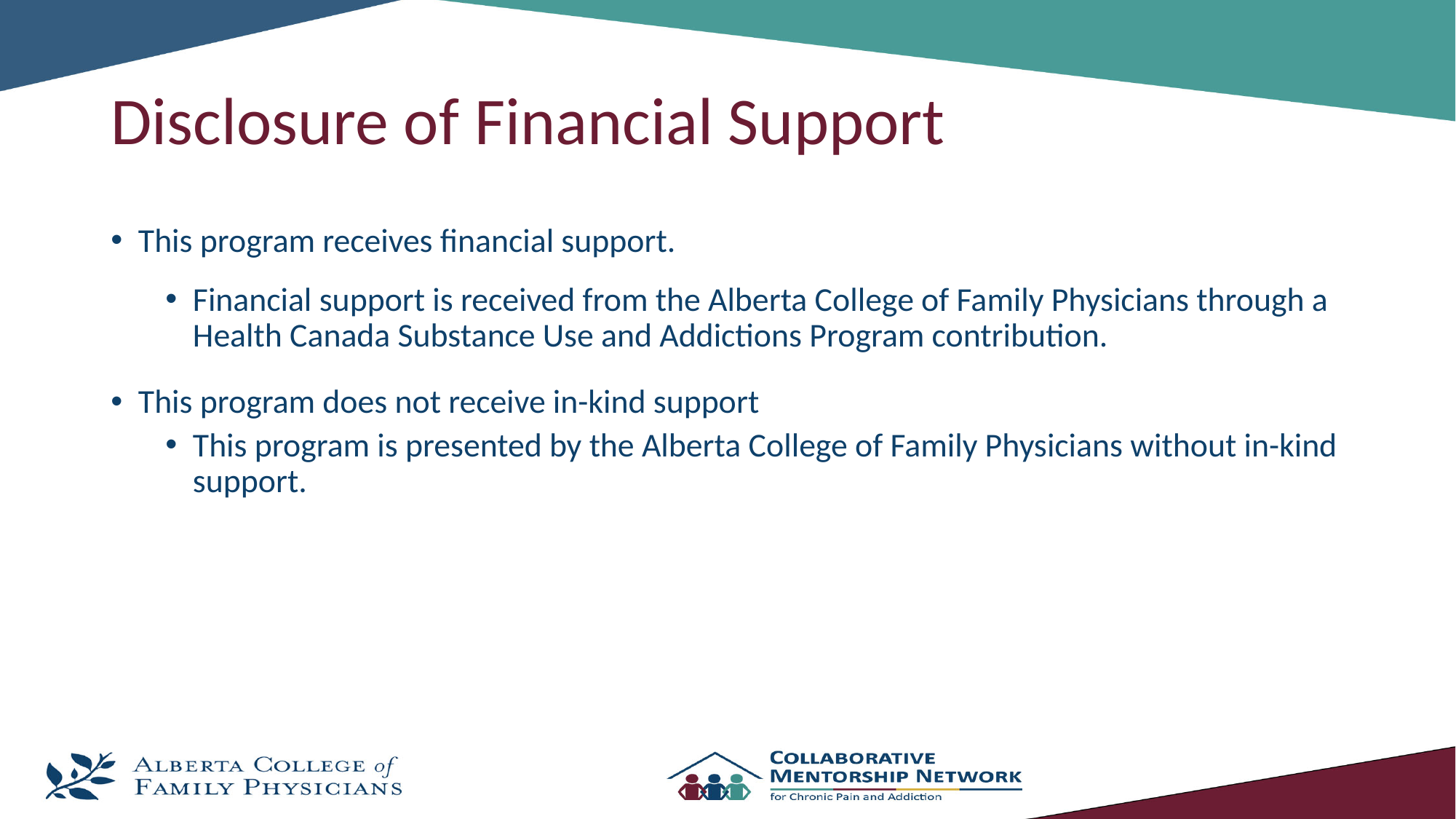

# Disclosure of Financial Support
This program receives financial support.
Financial support is received from the Alberta College of Family Physicians through a Health Canada Substance Use and Addictions Program contribution.
This program does not receive in-kind support
This program is presented by the Alberta College of Family Physicians without in-kind support.